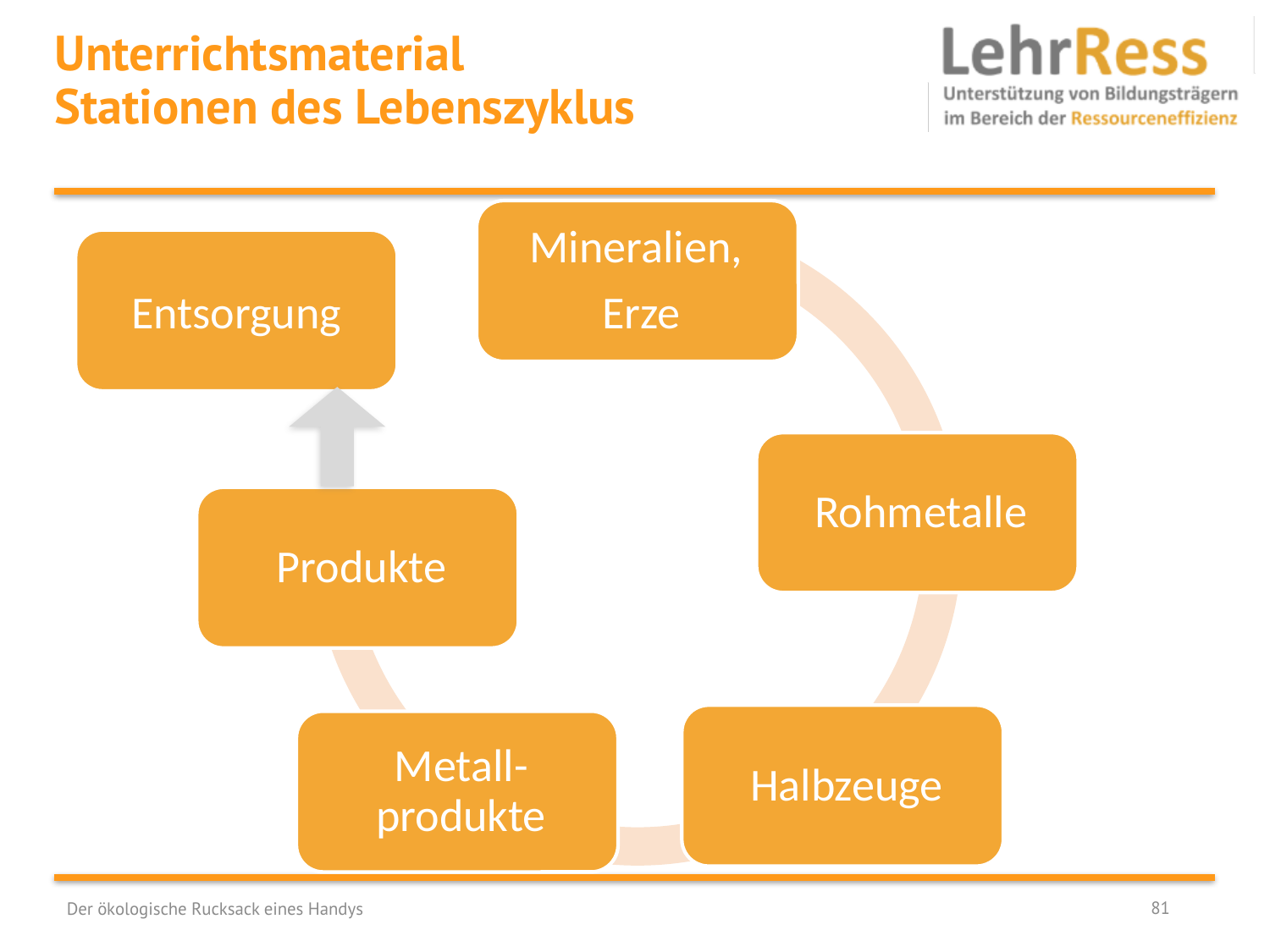

# Unterrichtsmaterial Stationen des Lebenszyklus
Mineralien,
Erze
Rohmetalle
Halbzeuge
Metall-produkte
Produkte
Entsorgung

Der ökologische Rucksack eines Handys
81